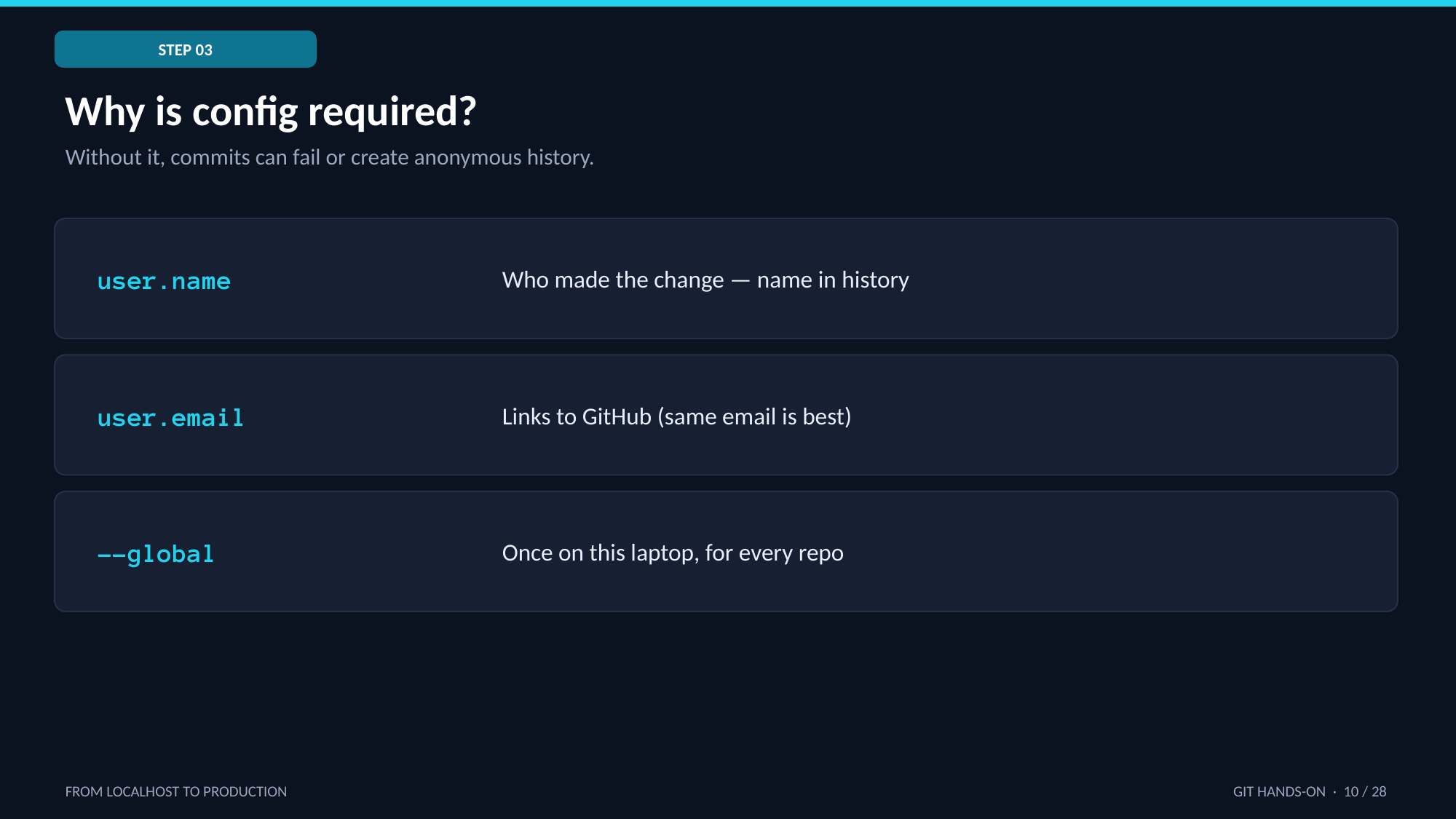

STEP 03
Why is config required?
Without it, commits can fail or create anonymous history.

user.name
Who made the change — name in history

user.email
Links to GitHub (same email is best)

--global
Once on this laptop, for every repo
FROM LOCALHOST TO PRODUCTION
GIT HANDS-ON  ·  10 / 28